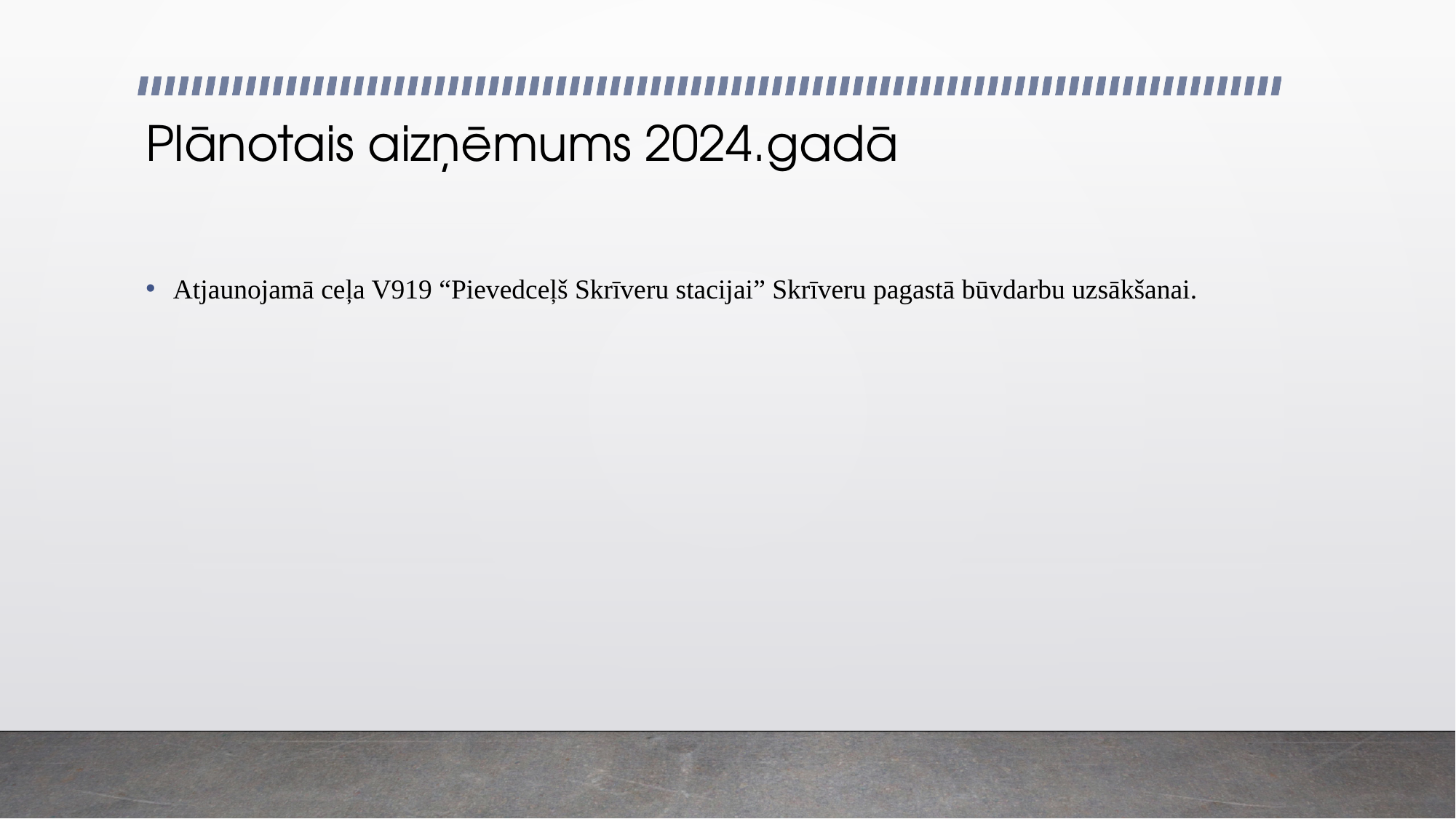

# Plānotais aizņēmums 2024.gadā
Atjaunojamā ceļa V919 “Pievedceļš Skrīveru stacijai” Skrīveru pagastā būvdarbu uzsākšanai.